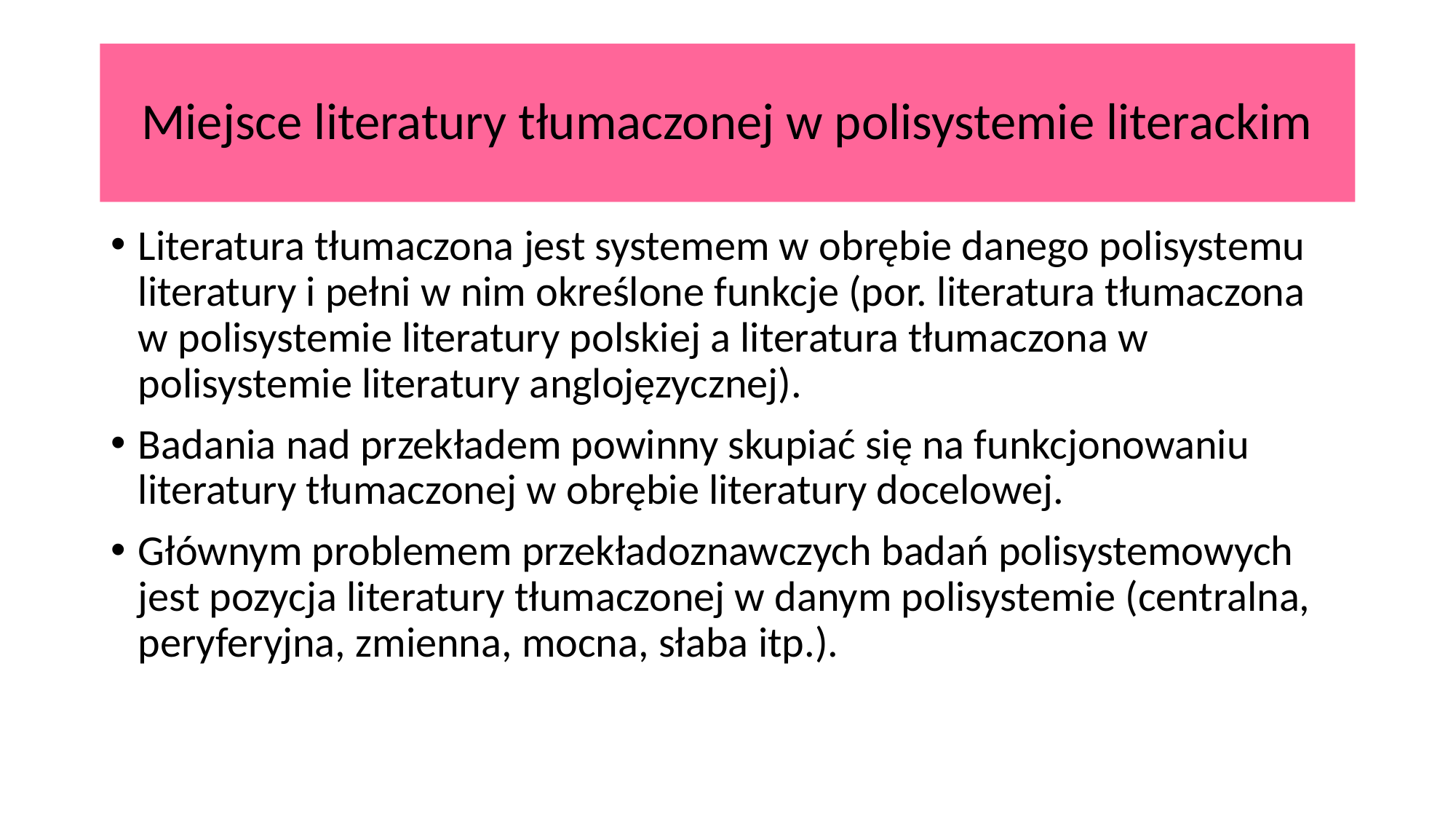

# Miejsce literatury tłumaczonej w polisystemie literackim
Literatura tłumaczona jest systemem w obrębie danego polisystemu literatury i pełni w nim określone funkcje (por. literatura tłumaczona w polisystemie literatury polskiej a literatura tłumaczona w polisystemie literatury anglojęzycznej).
Badania nad przekładem powinny skupiać się na funkcjonowaniu literatury tłumaczonej w obrębie literatury docelowej.
Głównym problemem przekładoznawczych badań polisystemowych jest pozycja literatury tłumaczonej w danym polisystemie (centralna, peryferyjna, zmienna, mocna, słaba itp.).